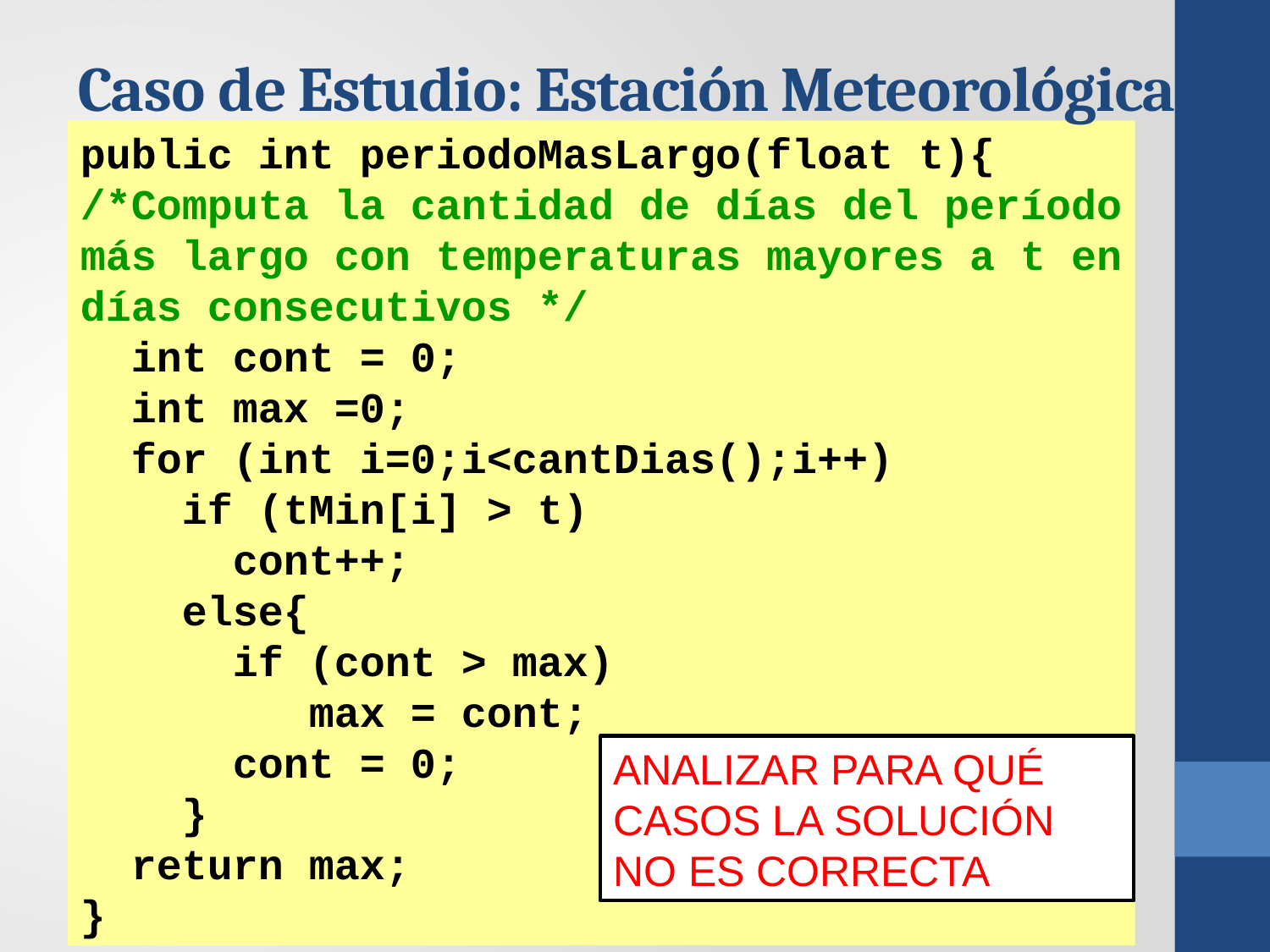

# Caso de Estudio: Estación Meteorológica
public int periodoMasLargo(float t){
/*Computa la cantidad de días del período más largo con temperaturas mayores a t en días consecutivos */
  int cont = 0;
  int max =0;
  for (int i=0;i<cantDias();i++)
    if (tMin[i] > t)
      cont++;
    else{
      if (cont > max)
         max = cont;
      cont = 0;
    }
  return max;
}
ANALIZAR PARA QUÉ CASOS LA SOLUCIÓN NO ES CORRECTA